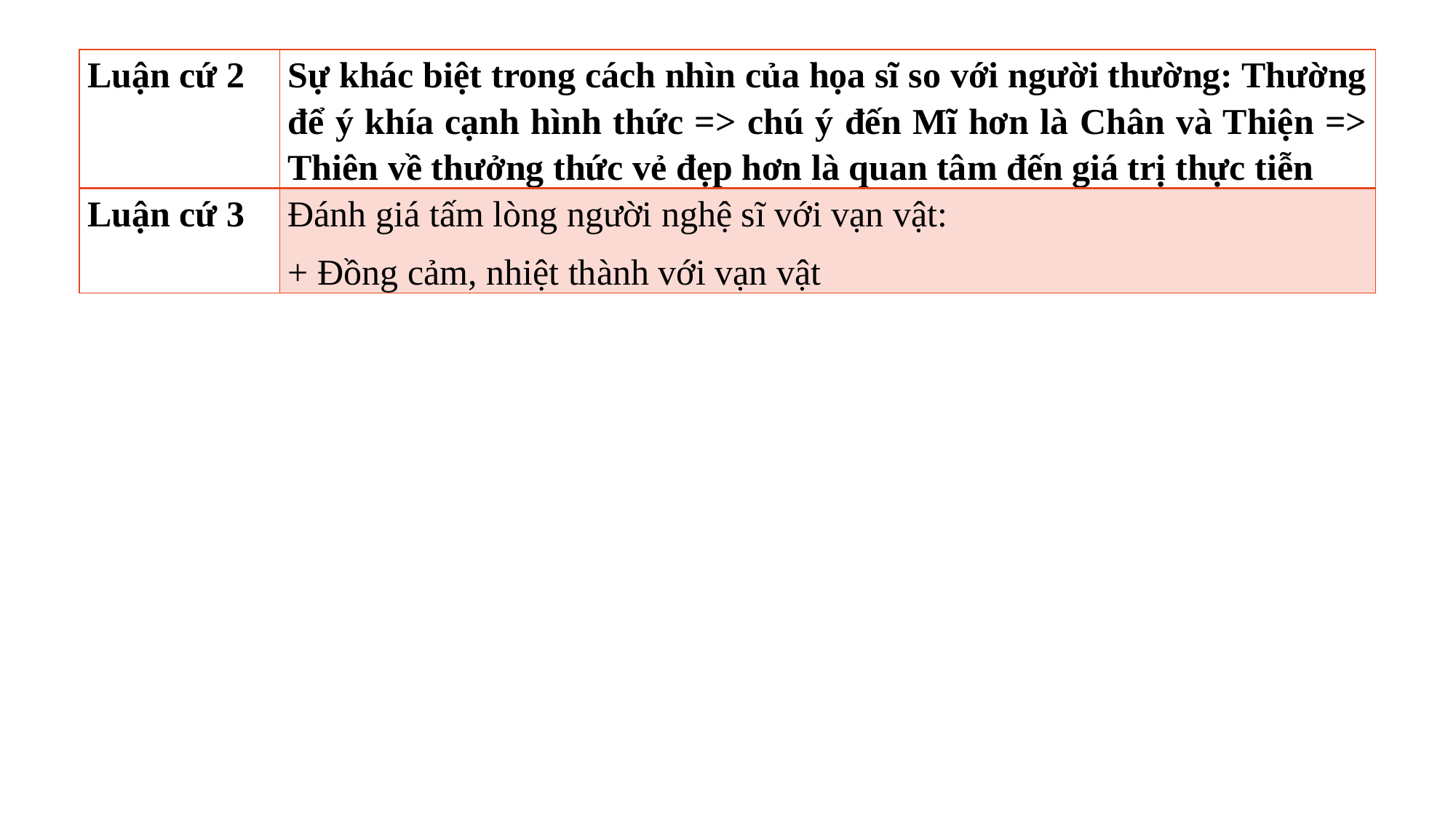

| Luận cứ 2 | Sự khác biệt trong cách nhìn của họa sĩ so với người thường: Thường để ý khía cạnh hình thức => chú ý đến Mĩ hơn là Chân và Thiện => Thiên về thưởng thức vẻ đẹp hơn là quan tâm đến giá trị thực tiễn |
| --- | --- |
| Luận cứ 3 | Đánh giá tấm lòng người nghệ sĩ với vạn vật: + Đồng cảm, nhiệt thành với vạn vật |